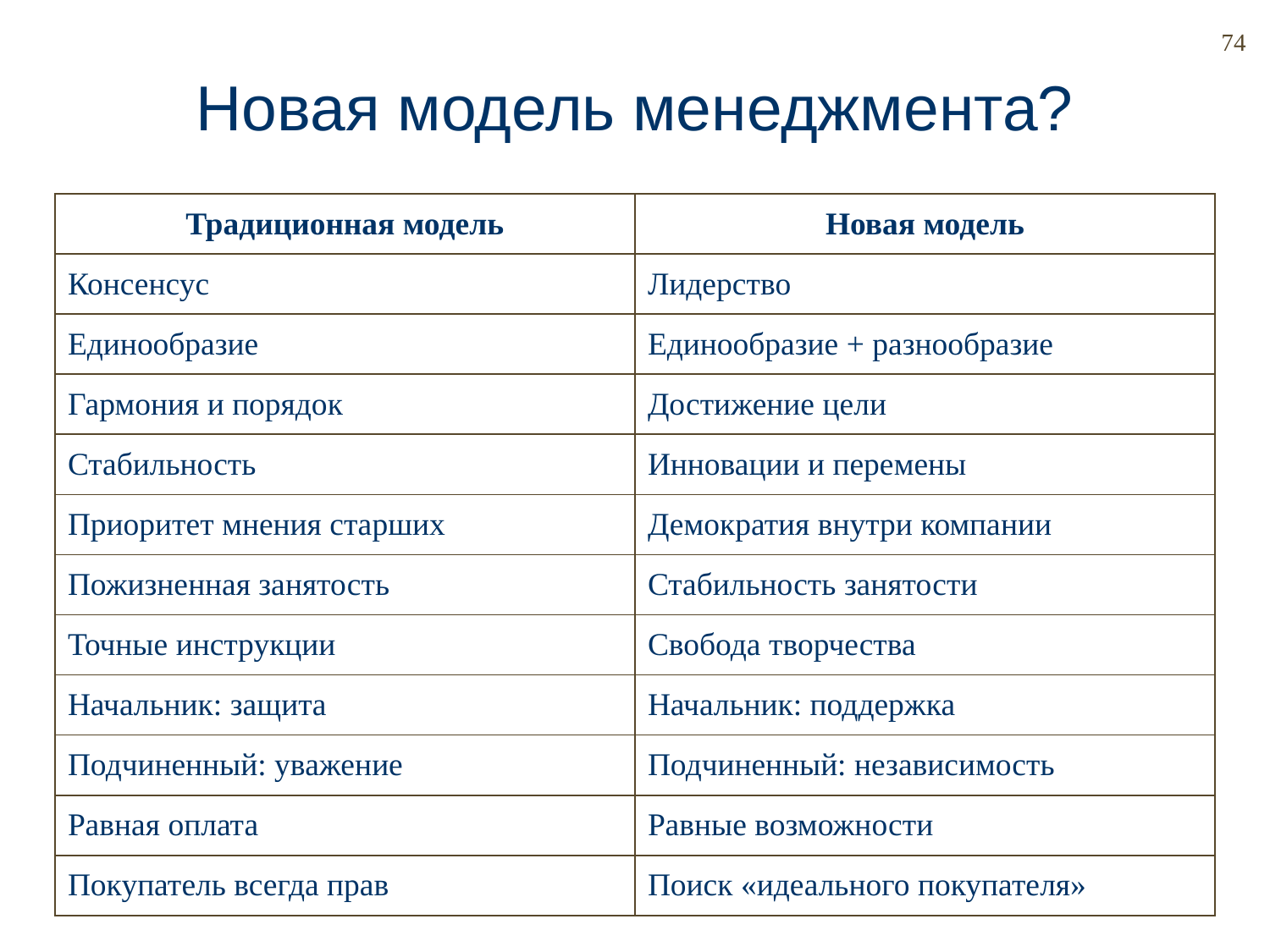

74
Новая модель менеджмента?
| Традиционная модель | Новая модель |
| --- | --- |
| Консенсус | Лидерство |
| Единообразие | Единообразие + разнообразие |
| Гармония и порядок | Достижение цели |
| Стабильность | Инновации и перемены |
| Приоритет мнения старших | Демократия внутри компании |
| Пожизненная занятость | Стабильность занятости |
| Точные инструкции | Свобода творчества |
| Начальник: защита | Начальник: поддержка |
| Подчиненный: уважение | Подчиненный: независимость |
| Равная оплата | Равные возможности |
| Покупатель всегда прав | Поиск «идеального покупателя» |